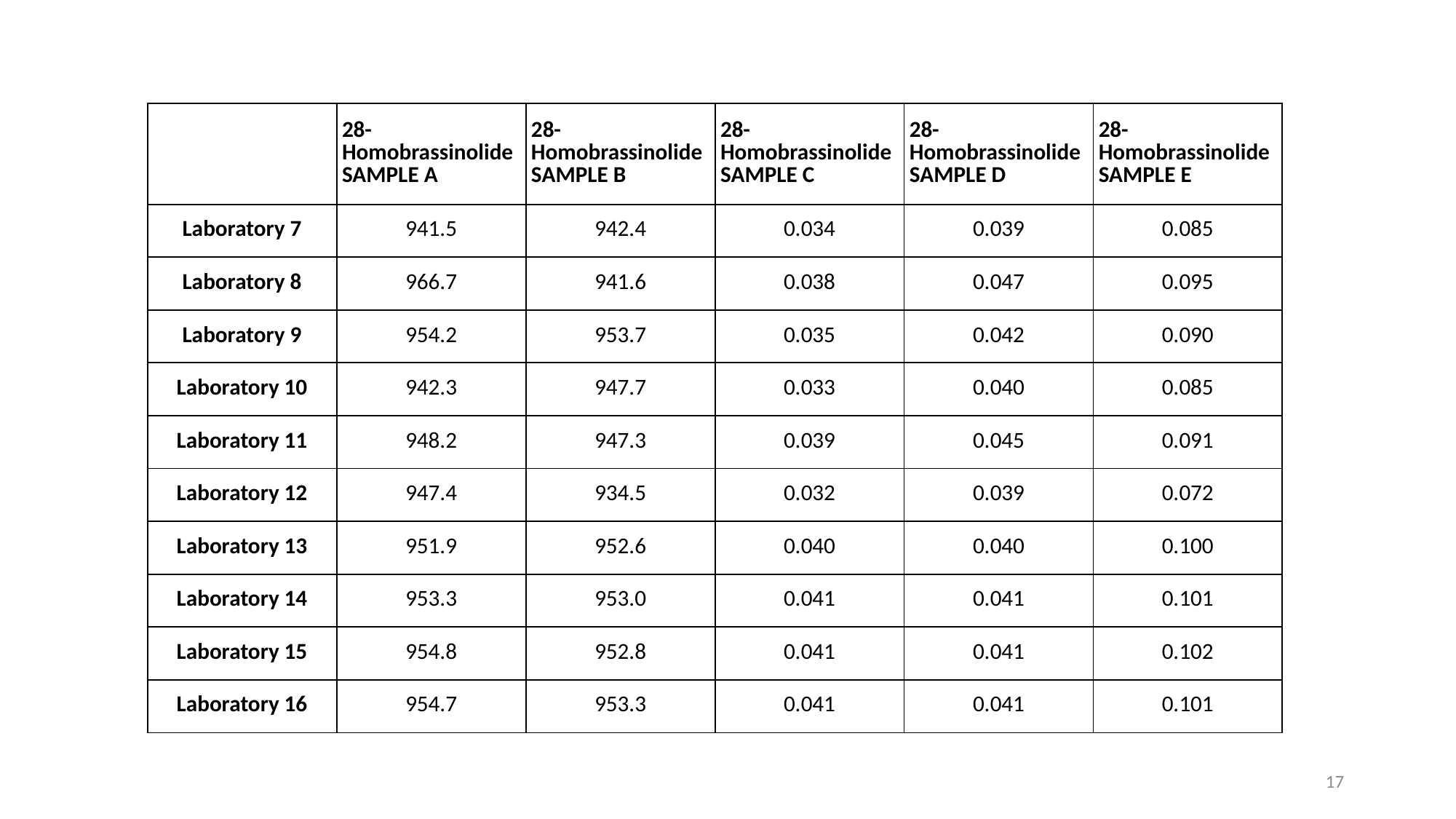

|  | 28-Homobrassinolide SAMPLE A | 28-Homobrassinolide SAMPLE B | 28-Homobrassinolide SAMPLE C | 28-Homobrassinolide SAMPLE D | 28-Homobrassinolide SAMPLE E |
| --- | --- | --- | --- | --- | --- |
| Laboratory 7 | 941.5 | 942.4 | 0.034 | 0.039 | 0.085 |
| Laboratory 8 | 966.7 | 941.6 | 0.038 | 0.047 | 0.095 |
| Laboratory 9 | 954.2 | 953.7 | 0.035 | 0.042 | 0.090 |
| Laboratory 10 | 942.3 | 947.7 | 0.033 | 0.040 | 0.085 |
| Laboratory 11 | 948.2 | 947.3 | 0.039 | 0.045 | 0.091 |
| Laboratory 12 | 947.4 | 934.5 | 0.032 | 0.039 | 0.072 |
| Laboratory 13 | 951.9 | 952.6 | 0.040 | 0.040 | 0.100 |
| Laboratory 14 | 953.3 | 953.0 | 0.041 | 0.041 | 0.101 |
| Laboratory 15 | 954.8 | 952.8 | 0.041 | 0.041 | 0.102 |
| Laboratory 16 | 954.7 | 953.3 | 0.041 | 0.041 | 0.101 |
17